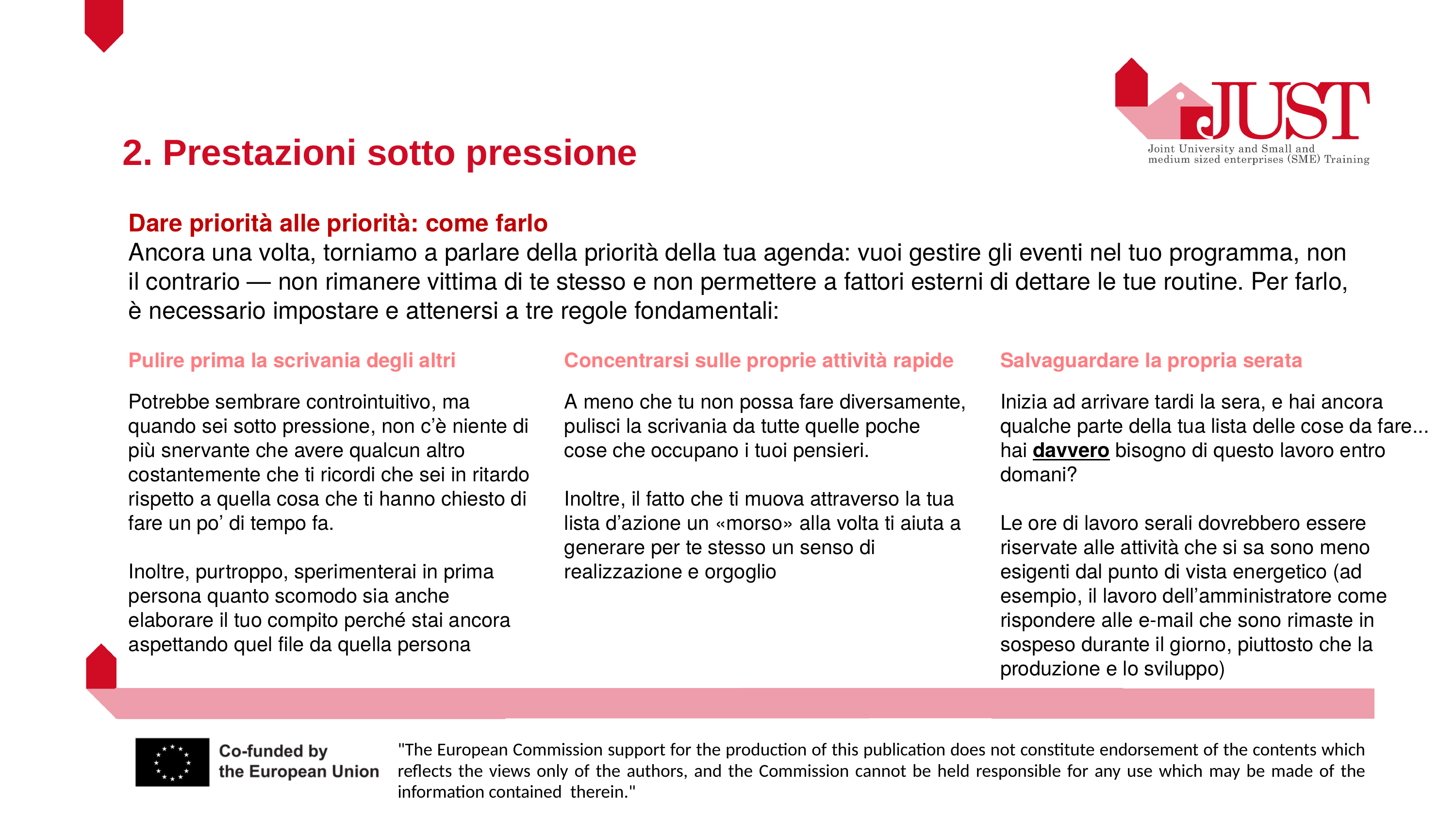

2. Prestazioni sotto pressione
Dare priorità alle priorità: come farlo
Ancora una volta, torniamo a parlare della priorità della tua agenda: vuoi gestire gli eventi nel tuo programma, non il contrario — non rimanere vittima di te stesso e non permettere a fattori esterni di dettare le tue routine. Per farlo, è necessario impostare e attenersi a tre regole fondamentali:
Pulire prima la scrivania degli altri

Potrebbe sembrare controintuitivo, ma quando sei sotto pressione, non c’è niente di più snervante che avere qualcun altro costantemente che ti ricordi che sei in ritardo rispetto a quella cosa che ti hanno chiesto di fare un po’ di tempo fa.

Inoltre, purtroppo, sperimenterai in prima persona quanto scomodo sia anche elaborare il tuo compito perché stai ancora aspettando quel file da quella persona
Concentrarsi sulle proprie attività rapide

A meno che tu non possa fare diversamente, pulisci la scrivania da tutte quelle poche cose che occupano i tuoi pensieri.

Inoltre, il fatto che ti muova attraverso la tua lista d’azione un «morso» alla volta ti aiuta a generare per te stesso un senso di realizzazione e orgoglio
Salvaguardare la propria serata

Inizia ad arrivare tardi la sera, e hai ancora qualche parte della tua lista delle cose da fare... hai davvero bisogno di questo lavoro entro domani?

Le ore di lavoro serali dovrebbero essere riservate alle attività che si sa sono meno esigenti dal punto di vista energetico (ad esempio, il lavoro dell’amministratore come rispondere alle e-mail che sono rimaste in sospeso durante il giorno, piuttosto che la produzione e lo sviluppo)